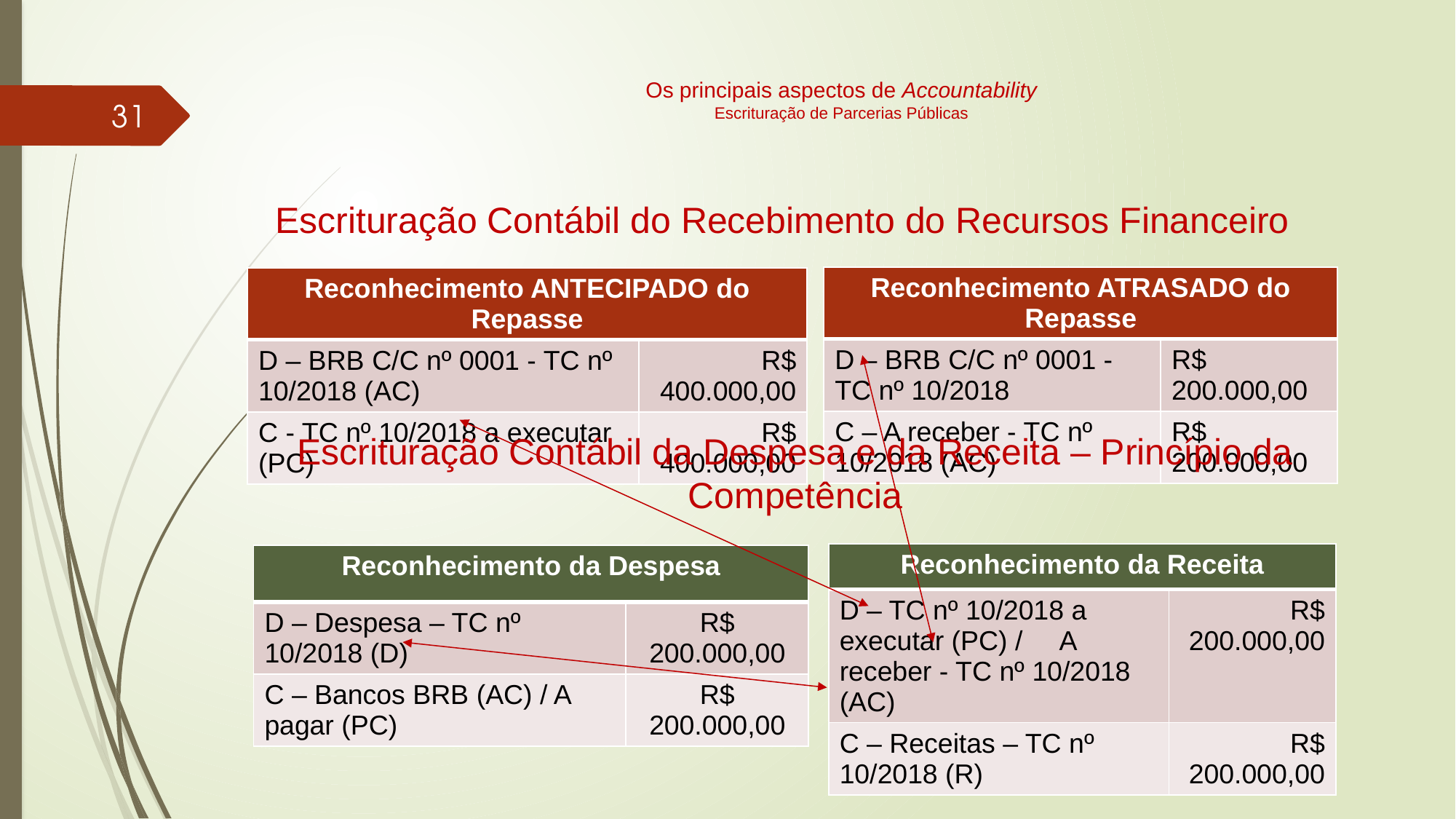

# Os principais aspectos de Accountability Escrituração de Parcerias Públicas
31
Escrituração Contábil do Recebimento do Recursos Financeiro
| Reconhecimento ATRASADO do Repasse |  |
| --- | --- |
| D – BRB C/C nº 0001 - TC nº 10/2018 | R$ 200.000,00 |
| C – A receber - TC nº 10/2018 (AC) | R$ 200.000,00 |
| Reconhecimento ANTECIPADO do Repasse |  |
| --- | --- |
| D – BRB C/C nº 0001 - TC nº 10/2018 (AC) | R$ 400.000,00 |
| C - TC nº 10/2018 a executar (PC) | R$ 400.000,00 |
Escrituração Contábil da Despesa e da Receita – Princípio da Competência
| Reconhecimento da Receita |  |
| --- | --- |
| D – TC nº 10/2018 a executar (PC) / A receber - TC nº 10/2018 (AC) | R$ 200.000,00 |
| C – Receitas – TC nº 10/2018 (R) | R$ 200.000,00 |
| Reconhecimento da Despesa |  |  |
| --- | --- | --- |
| D – Despesa – TC nº 10/2018 (D) |  | R$ 200.000,00 |
| C – Bancos BRB (AC) / A pagar (PC) |  | R$ 200.000,00 |